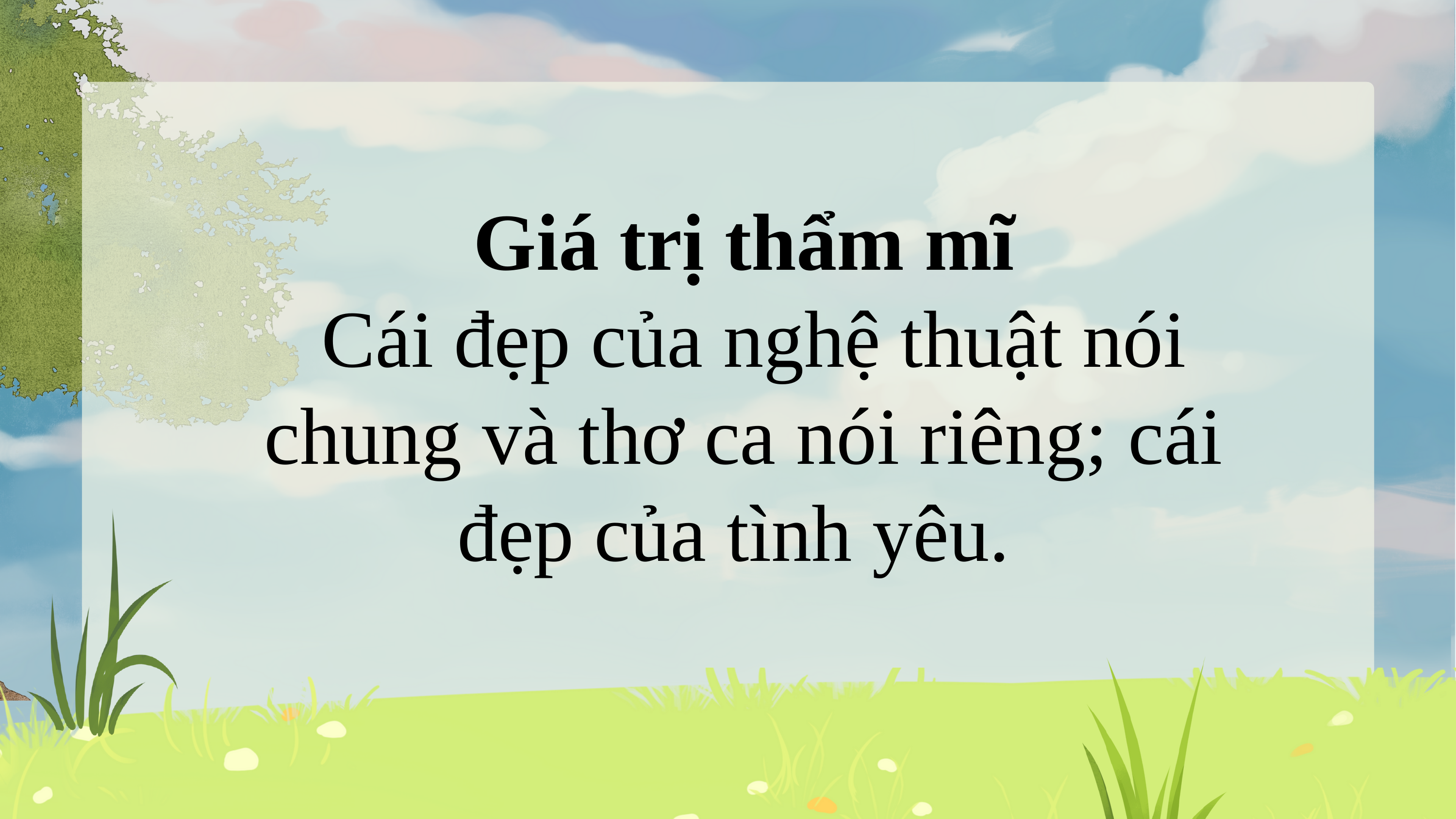

Giá trị thẩm mĩ
 Cái đẹp của nghệ thuật nói chung và thơ ca nói riêng; cái đẹp của tình yêu.